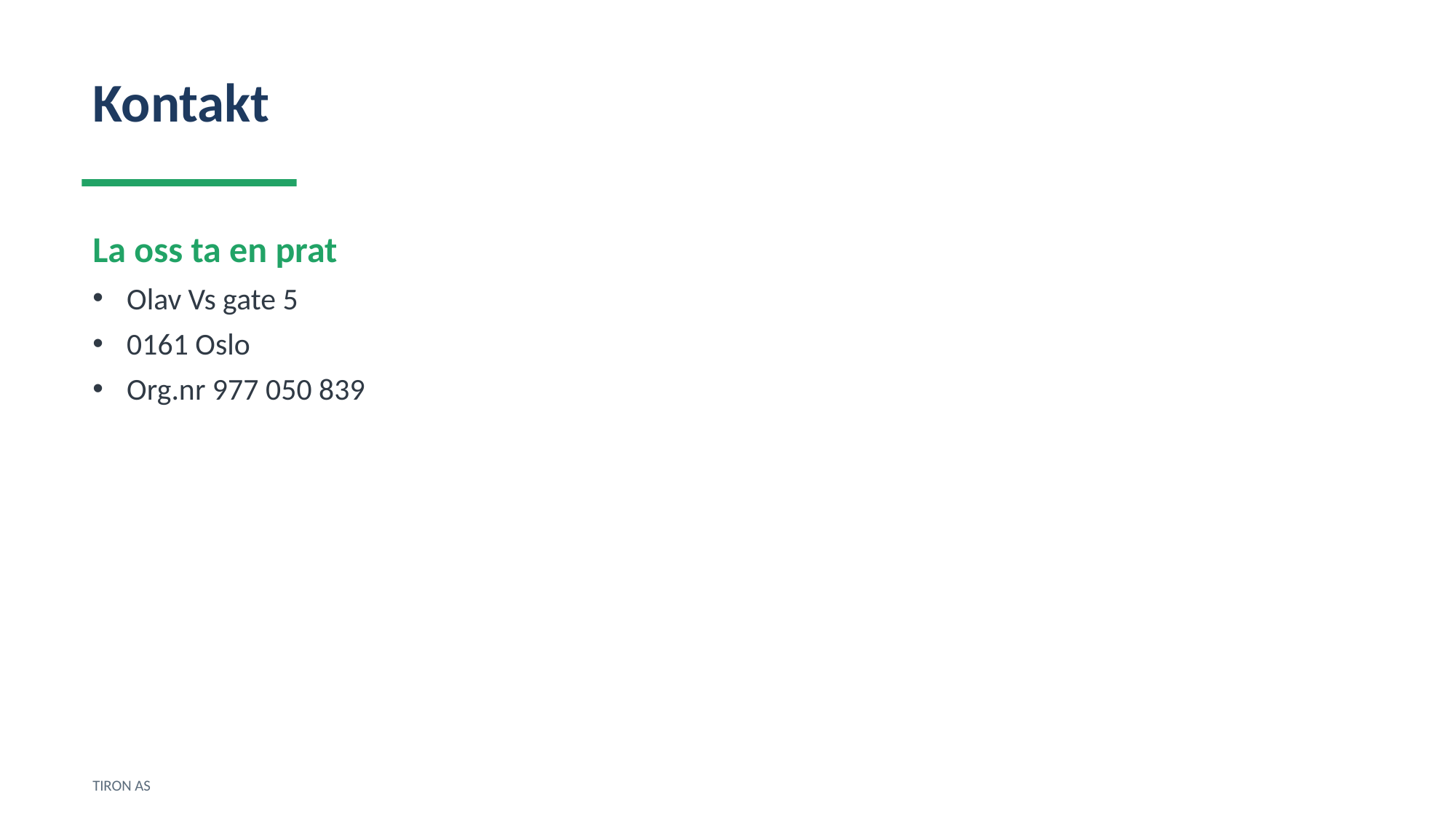

Kontakt

La oss ta en prat
Olav Vs gate 5
0161 Oslo
Org.nr 977 050 839
TIRON AS